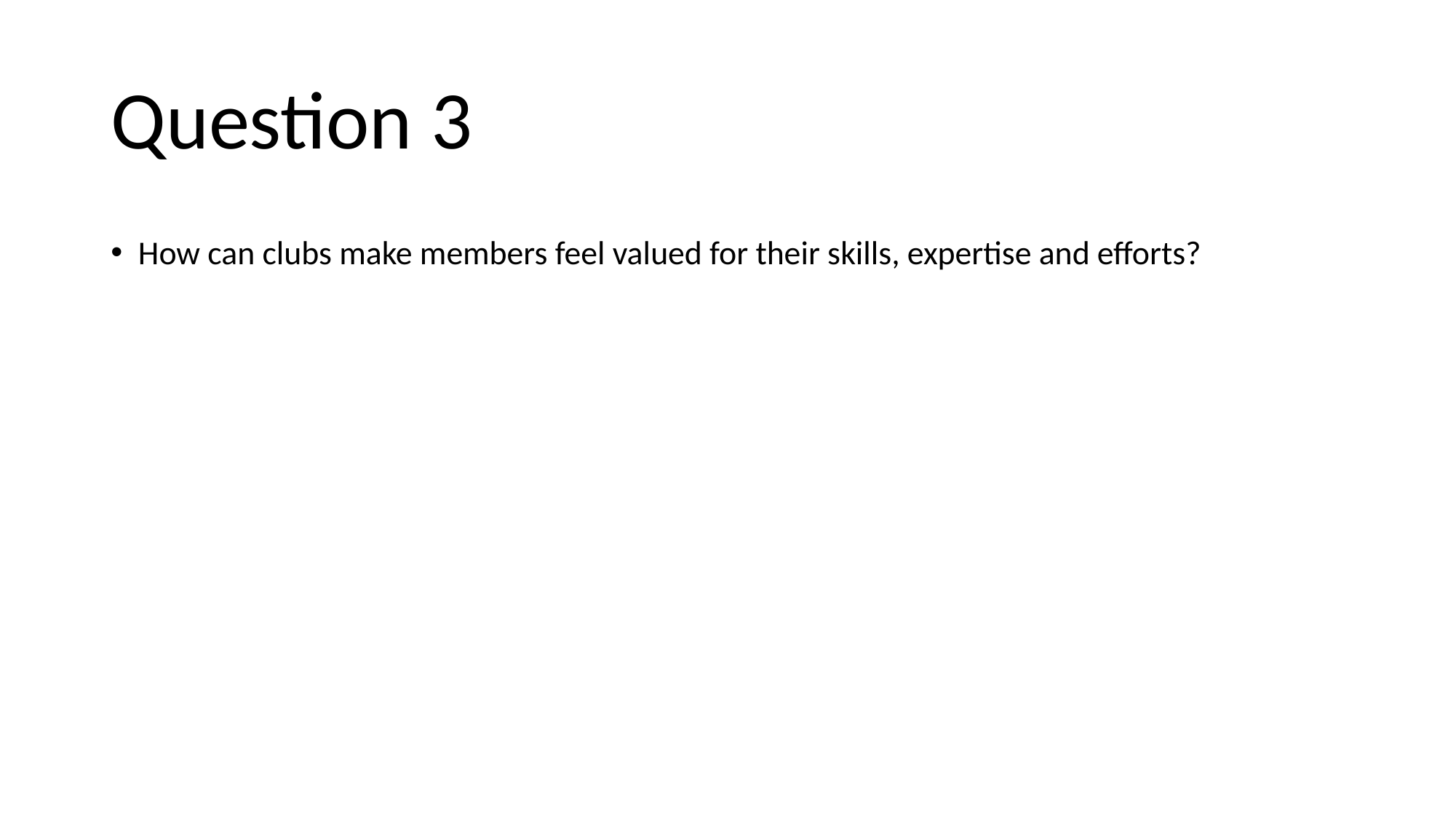

# Question 3
How can clubs make members feel valued for their skills, expertise and efforts?